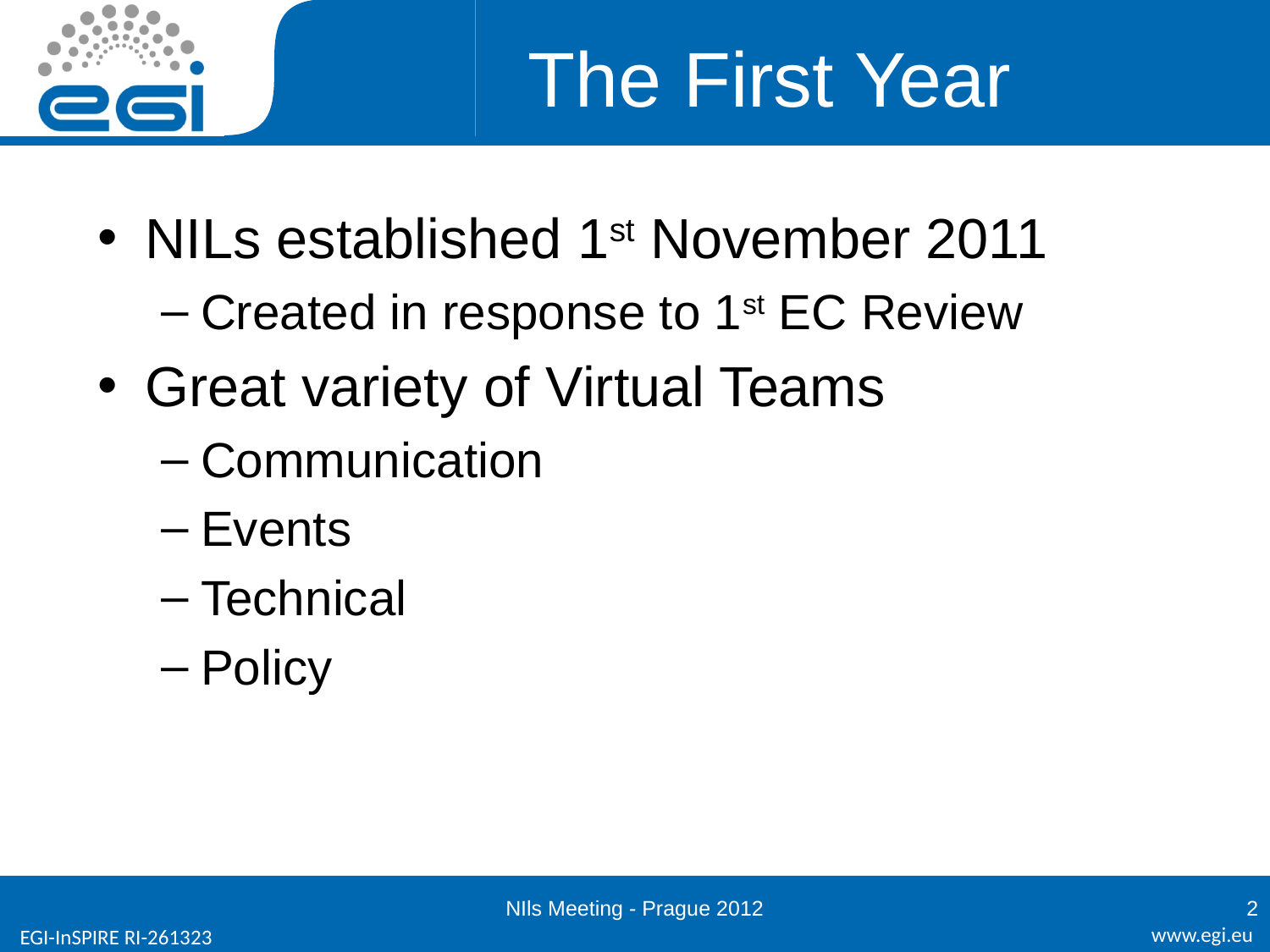

# The First Year
NILs established 1st November 2011
Created in response to 1st EC Review
Great variety of Virtual Teams
Communication
Events
Technical
Policy

NIls Meeting - Prague 2012
2